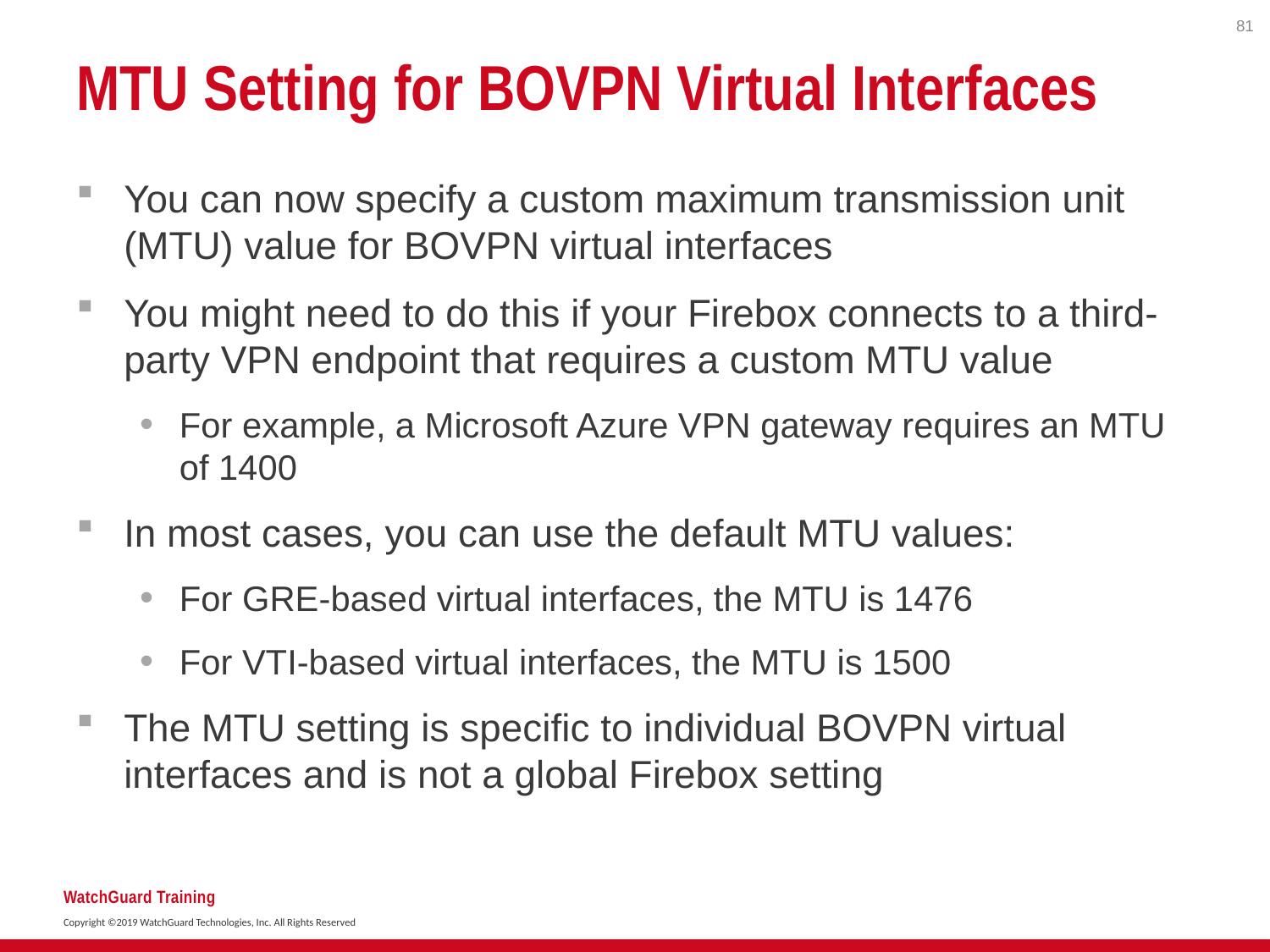

81
# MTU Setting for BOVPN Virtual Interfaces
You can now specify a custom maximum transmission unit (MTU) value for BOVPN virtual interfaces
You might need to do this if your Firebox connects to a third-party VPN endpoint that requires a custom MTU value
For example, a Microsoft Azure VPN gateway requires an MTU of 1400
In most cases, you can use the default MTU values:
For GRE-based virtual interfaces, the MTU is 1476
For VTI-based virtual interfaces, the MTU is 1500
The MTU setting is specific to individual BOVPN virtual interfaces and is not a global Firebox setting